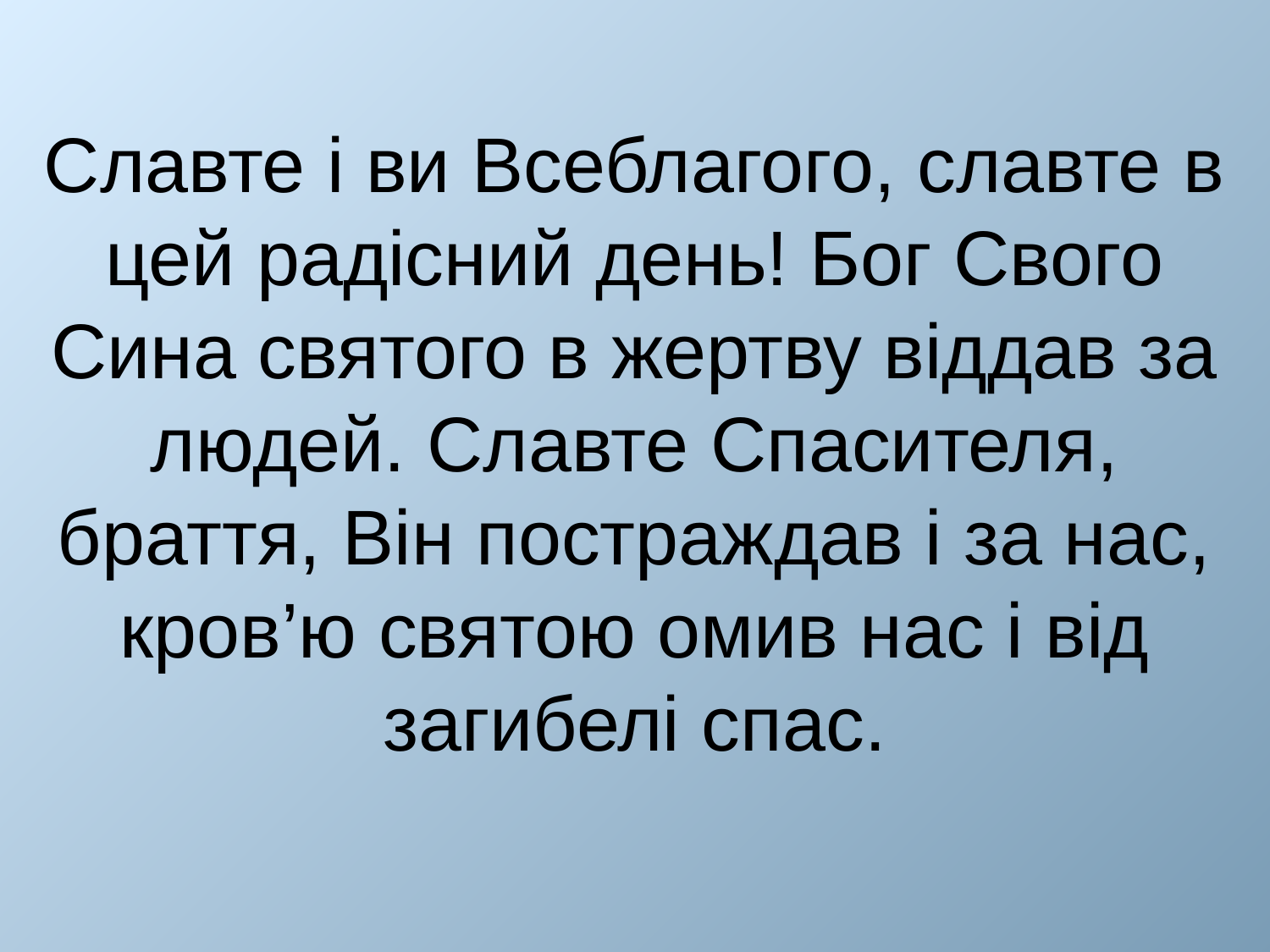

Славте і ви Всеблагого, славте в цей радісний день! Бог Свого Сина святого в жертву віддав за людей. Славте Спасителя, браття, Він постраждав і за нас, кров’ю святою омив нас і від загибелі спас.